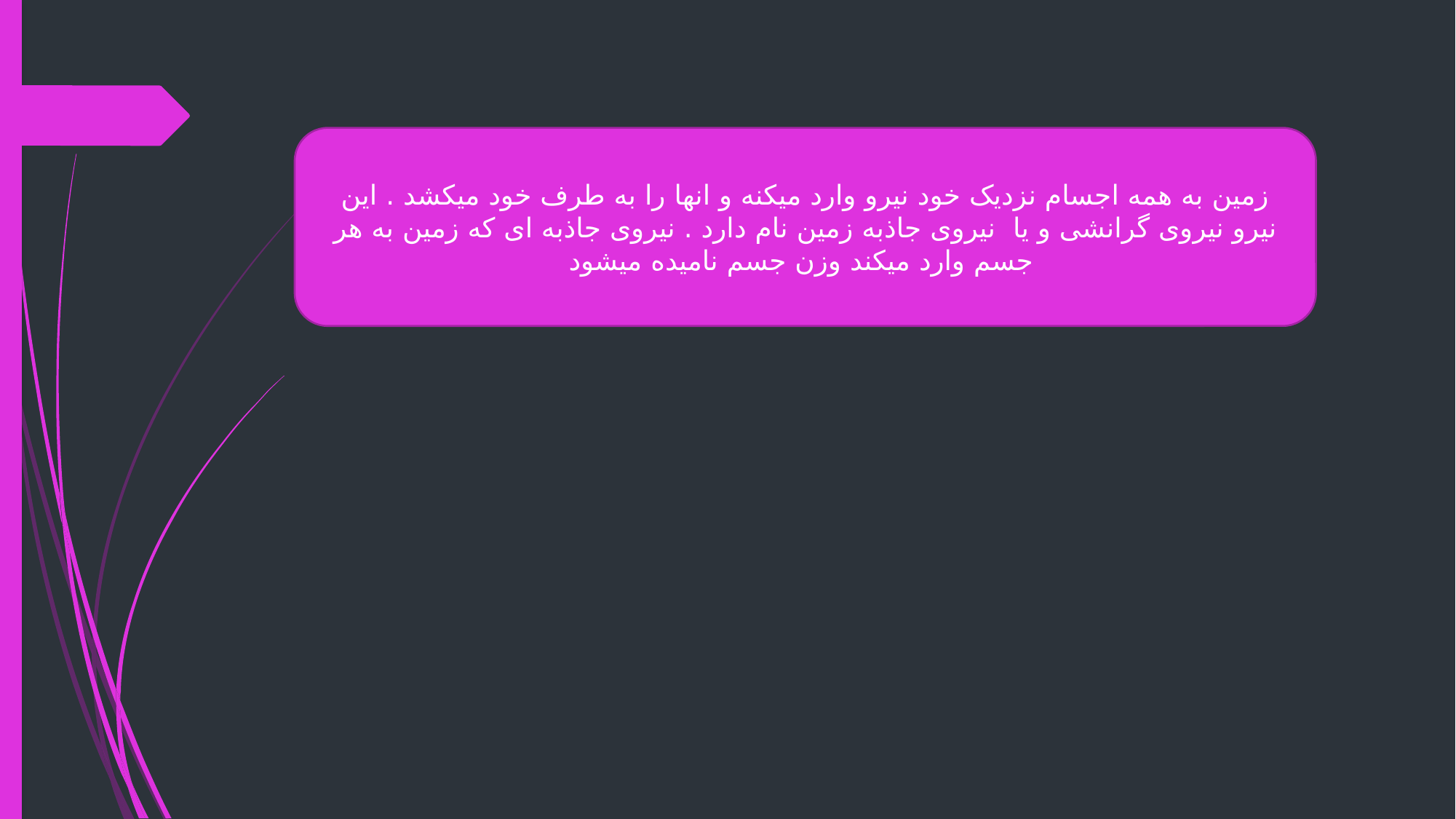

زمین به همه اجسام نزدیک خود نیرو وارد میکنه و انها را به طرف خود میکشد . این نیرو نیروی گرانشی و یا  نیروی جاذبه زمین نام دارد . نیروی جاذبه ای که زمین به هر جسم وارد میکند وزن جسم نامیده میشود